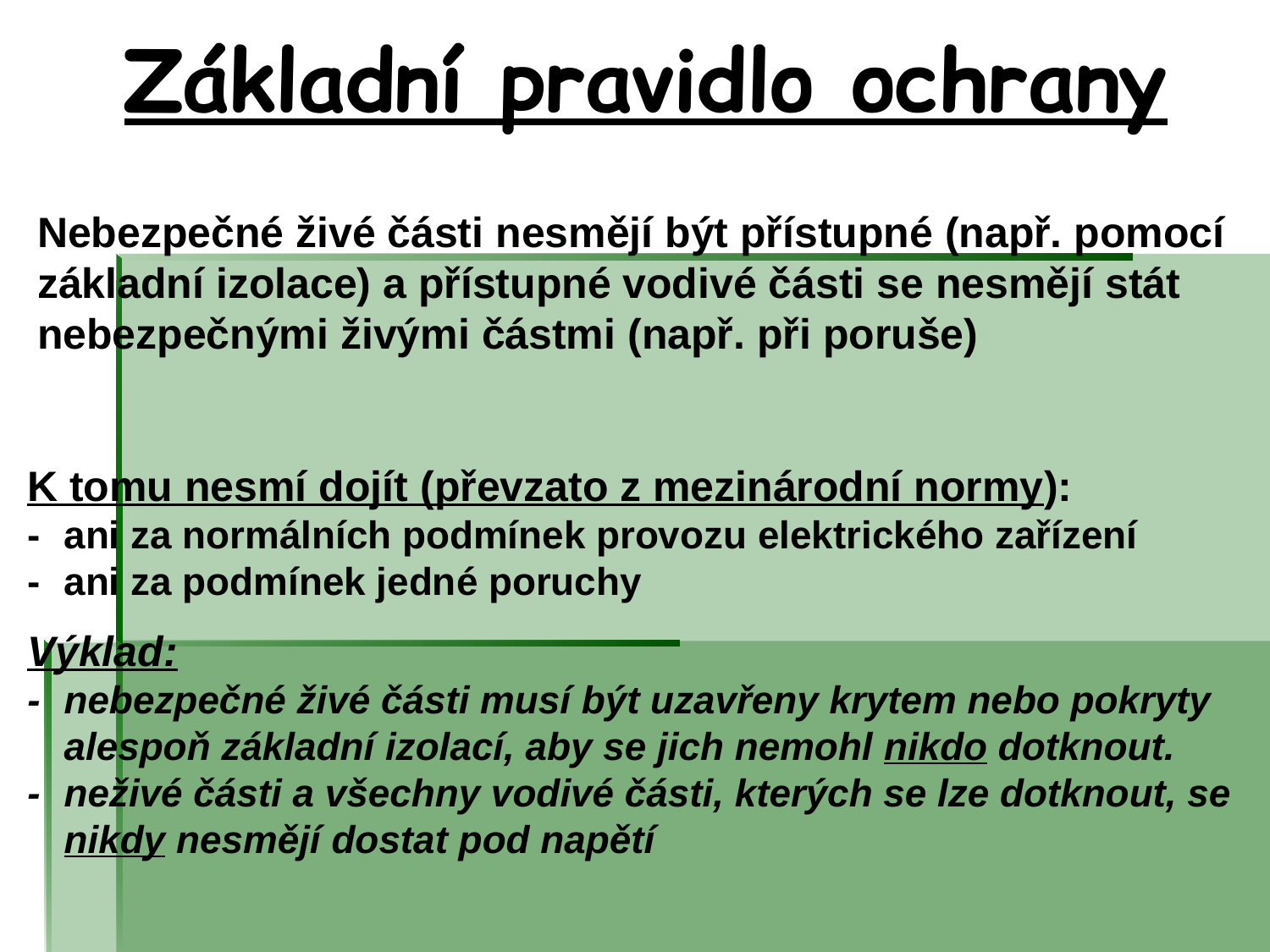

# Základní pravidlo ochrany
Nebezpečné živé části nesmějí být přístupné (např. pomocí základní izolace) a přístupné vodivé části se nesmějí stát nebezpečnými živými částmi (např. při poruše)
K tomu nesmí dojít (převzato z mezinárodní normy):
-	ani za normálních podmínek provozu elektrického zařízení
-	ani za podmínek jedné poruchy
Výklad:
-	nebezpečné živé části musí být uzavřeny krytem nebo pokryty alespoň základní izolací, aby se jich nemohl nikdo dotknout.
-	neživé části a všechny vodivé části, kterých se lze dotknout, se nikdy nesmějí dostat pod napětí